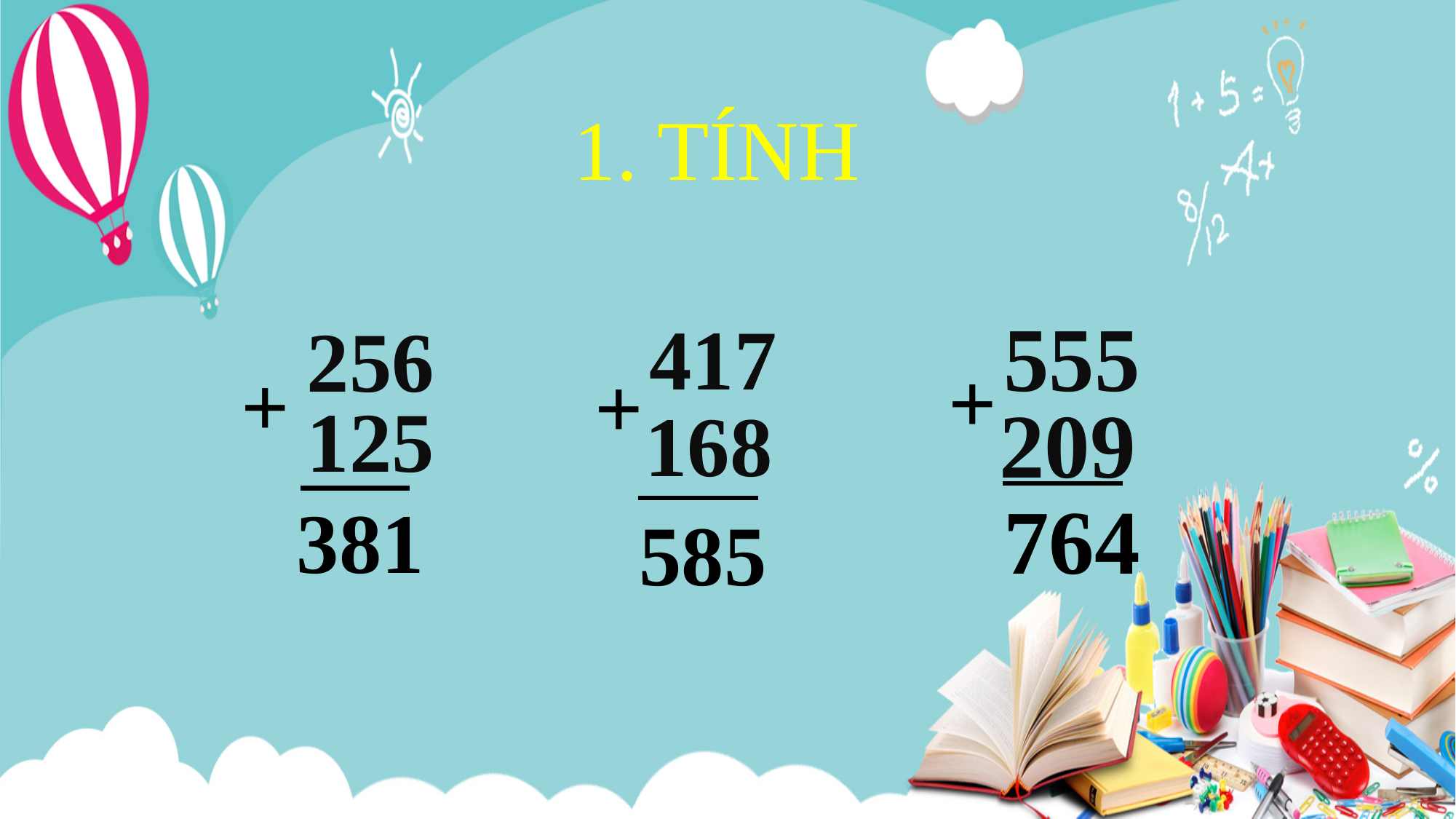

# 1. TÍNH
555
+
209
417
+
168
256
+
125
764
381
585